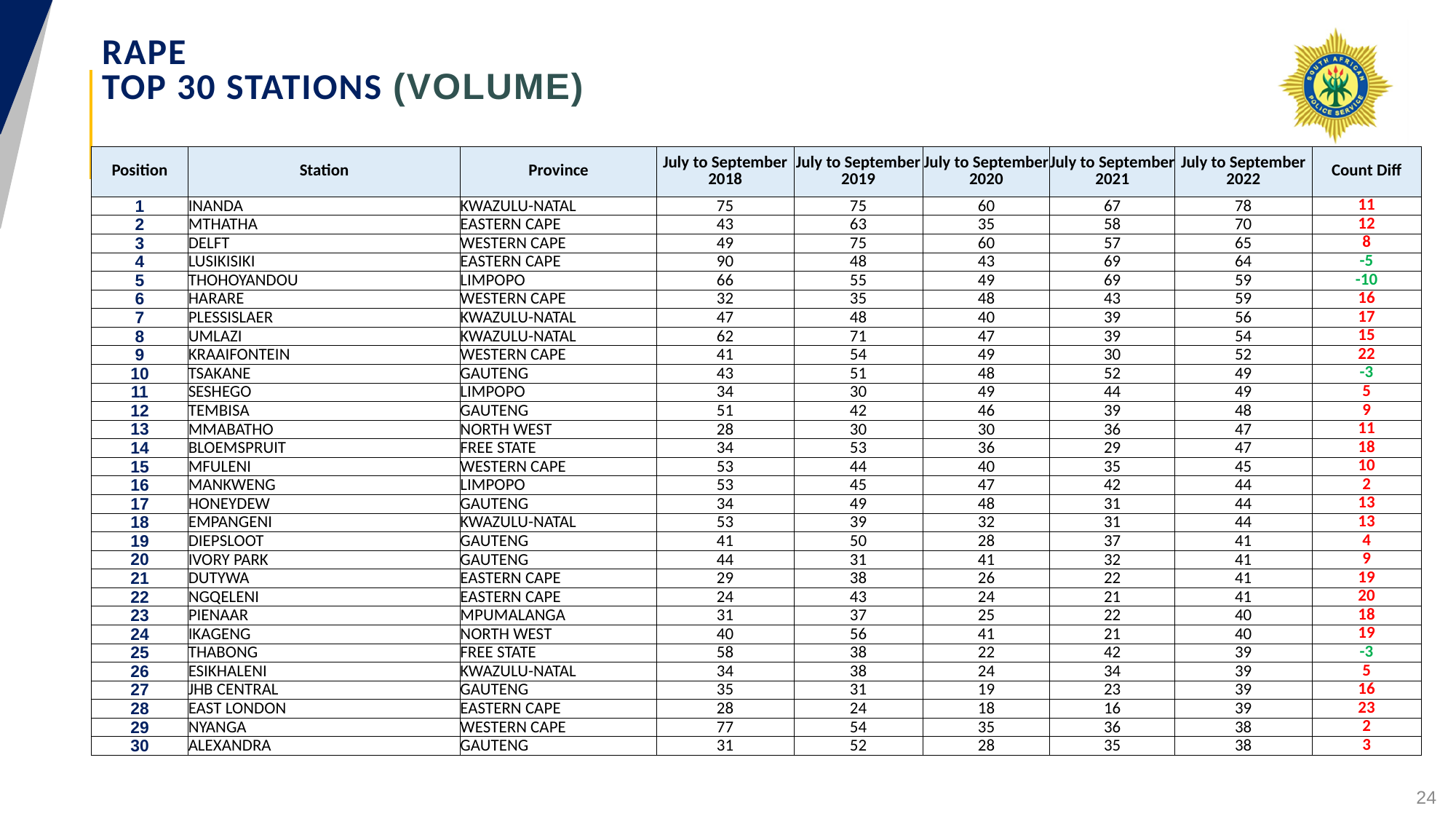

# RAPE TOP 30 STATIONS (Volume)
| Position | Station | Province | July to September 2018 | July to September 2019 | July to September 2020 | July to September 2021 | July to September 2022 | Count Diff |
| --- | --- | --- | --- | --- | --- | --- | --- | --- |
| 1 | INANDA | KWAZULU-NATAL | 75 | 75 | 60 | 67 | 78 | 11 |
| 2 | MTHATHA | EASTERN CAPE | 43 | 63 | 35 | 58 | 70 | 12 |
| 3 | DELFT | WESTERN CAPE | 49 | 75 | 60 | 57 | 65 | 8 |
| 4 | LUSIKISIKI | EASTERN CAPE | 90 | 48 | 43 | 69 | 64 | -5 |
| 5 | THOHOYANDOU | LIMPOPO | 66 | 55 | 49 | 69 | 59 | -10 |
| 6 | HARARE | WESTERN CAPE | 32 | 35 | 48 | 43 | 59 | 16 |
| 7 | PLESSISLAER | KWAZULU-NATAL | 47 | 48 | 40 | 39 | 56 | 17 |
| 8 | UMLAZI | KWAZULU-NATAL | 62 | 71 | 47 | 39 | 54 | 15 |
| 9 | KRAAIFONTEIN | WESTERN CAPE | 41 | 54 | 49 | 30 | 52 | 22 |
| 10 | TSAKANE | GAUTENG | 43 | 51 | 48 | 52 | 49 | -3 |
| 11 | SESHEGO | LIMPOPO | 34 | 30 | 49 | 44 | 49 | 5 |
| 12 | TEMBISA | GAUTENG | 51 | 42 | 46 | 39 | 48 | 9 |
| 13 | MMABATHO | NORTH WEST | 28 | 30 | 30 | 36 | 47 | 11 |
| 14 | BLOEMSPRUIT | FREE STATE | 34 | 53 | 36 | 29 | 47 | 18 |
| 15 | MFULENI | WESTERN CAPE | 53 | 44 | 40 | 35 | 45 | 10 |
| 16 | MANKWENG | LIMPOPO | 53 | 45 | 47 | 42 | 44 | 2 |
| 17 | HONEYDEW | GAUTENG | 34 | 49 | 48 | 31 | 44 | 13 |
| 18 | EMPANGENI | KWAZULU-NATAL | 53 | 39 | 32 | 31 | 44 | 13 |
| 19 | DIEPSLOOT | GAUTENG | 41 | 50 | 28 | 37 | 41 | 4 |
| 20 | IVORY PARK | GAUTENG | 44 | 31 | 41 | 32 | 41 | 9 |
| 21 | DUTYWA | EASTERN CAPE | 29 | 38 | 26 | 22 | 41 | 19 |
| 22 | NGQELENI | EASTERN CAPE | 24 | 43 | 24 | 21 | 41 | 20 |
| 23 | PIENAAR | MPUMALANGA | 31 | 37 | 25 | 22 | 40 | 18 |
| 24 | IKAGENG | NORTH WEST | 40 | 56 | 41 | 21 | 40 | 19 |
| 25 | THABONG | FREE STATE | 58 | 38 | 22 | 42 | 39 | -3 |
| 26 | ESIKHALENI | KWAZULU-NATAL | 34 | 38 | 24 | 34 | 39 | 5 |
| 27 | JHB CENTRAL | GAUTENG | 35 | 31 | 19 | 23 | 39 | 16 |
| 28 | EAST LONDON | EASTERN CAPE | 28 | 24 | 18 | 16 | 39 | 23 |
| 29 | NYANGA | WESTERN CAPE | 77 | 54 | 35 | 36 | 38 | 2 |
| 30 | ALEXANDRA | GAUTENG | 31 | 52 | 28 | 35 | 38 | 3 |
24